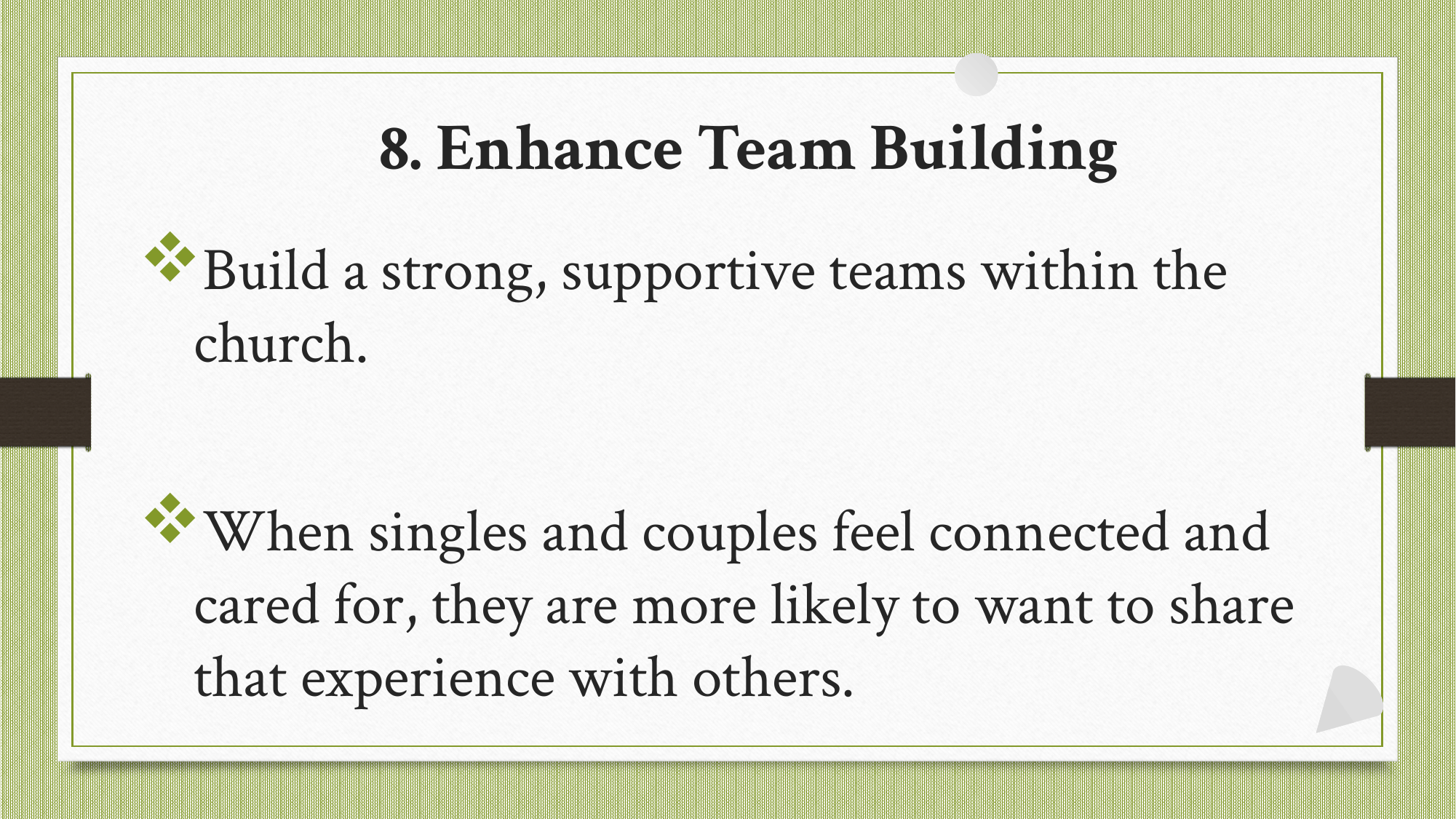

# 8. Enhance Team Building
Build a strong, supportive teams within the church.

When singles and couples feel connected and cared for, they are more likely to want to share that experience with others.